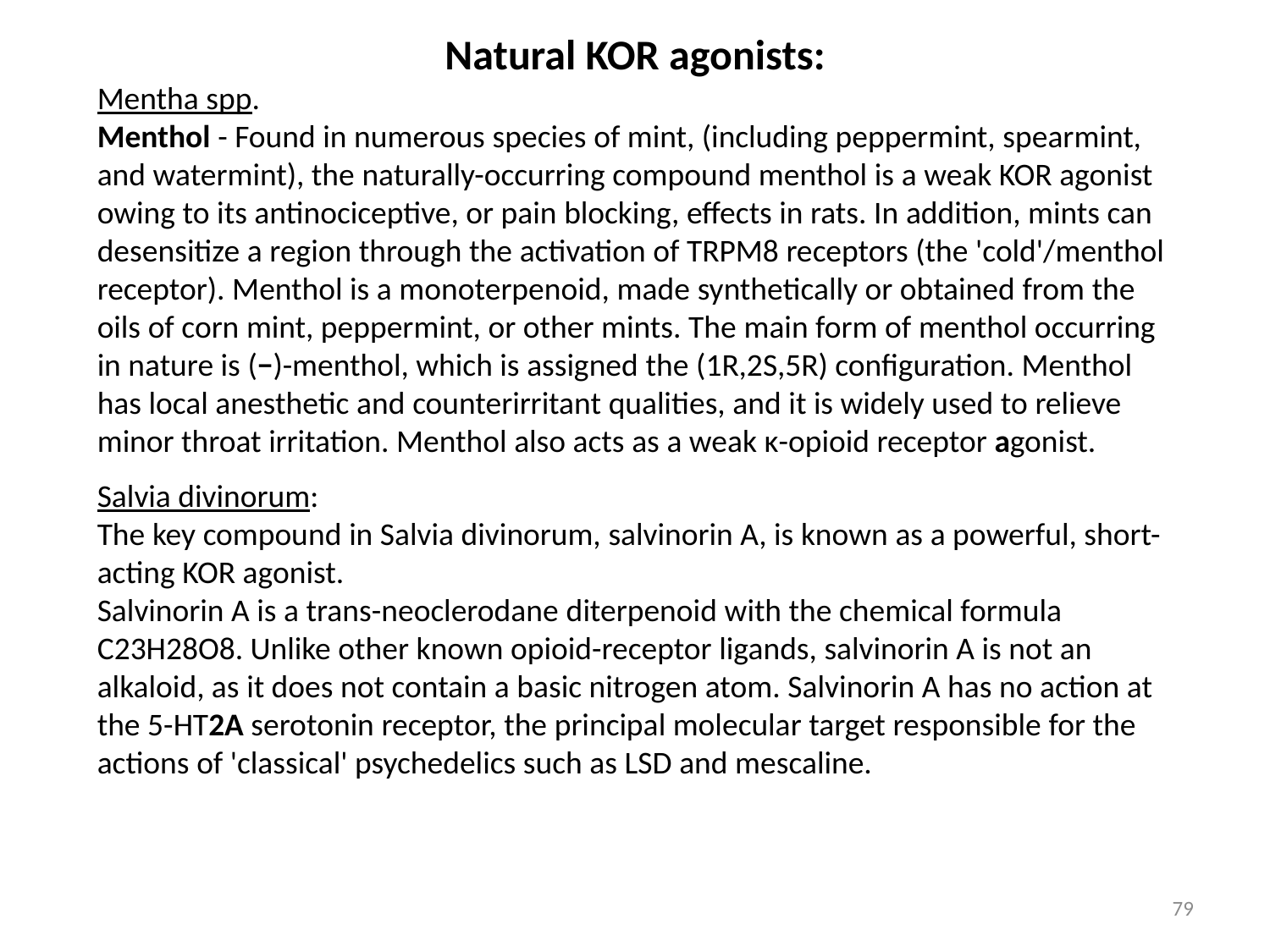

Natural KOR agonists:
Mentha spp.
Menthol - Found in numerous species of mint, (including peppermint, spearmint, and watermint), the naturally-occurring compound menthol is a weak KOR agonist owing to its antinociceptive, or pain blocking, effects in rats. In addition, mints can desensitize a region through the activation of TRPM8 receptors (the 'cold'/menthol receptor). Menthol is a monoterpenoid, made synthetically or obtained from the oils of corn mint, peppermint, or other mints. The main form of menthol occurring in nature is (−)-menthol, which is assigned the (1R,2S,5R) configuration. Menthol has local anesthetic and counterirritant qualities, and it is widely used to relieve minor throat irritation. Menthol also acts as a weak κ-opioid receptor agonist.

Salvia divinorum:
The key compound in Salvia divinorum, salvinorin A, is known as a powerful, short-acting KOR agonist.
Salvinorin A is a trans-neoclerodane diterpenoid with the chemical formula C23H28O8. Unlike other known opioid-receptor ligands, salvinorin A is not an alkaloid, as it does not contain a basic nitrogen atom. Salvinorin A has no action at the 5-HT2A serotonin receptor, the principal molecular target responsible for the actions of 'classical' psychedelics such as LSD and mescaline.

79